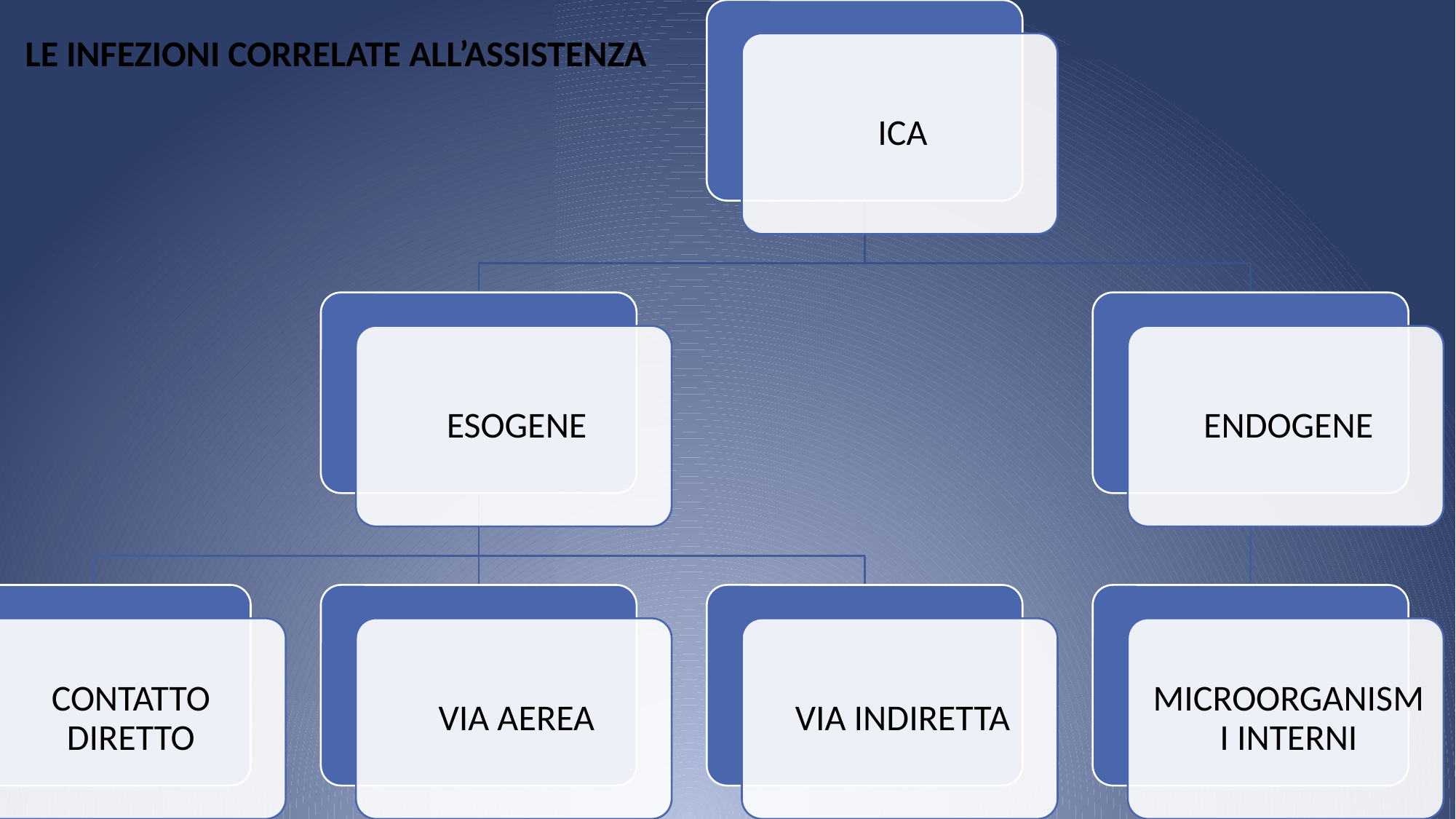

ICA
ESOGENE
CONTATTO DIRETTO
VIA AEREA
VIA INDIRETTA
ENDOGENE
MICROORGANISMI INTERNI
LE INFEZIONI CORRELATE ALL’ASSISTENZA